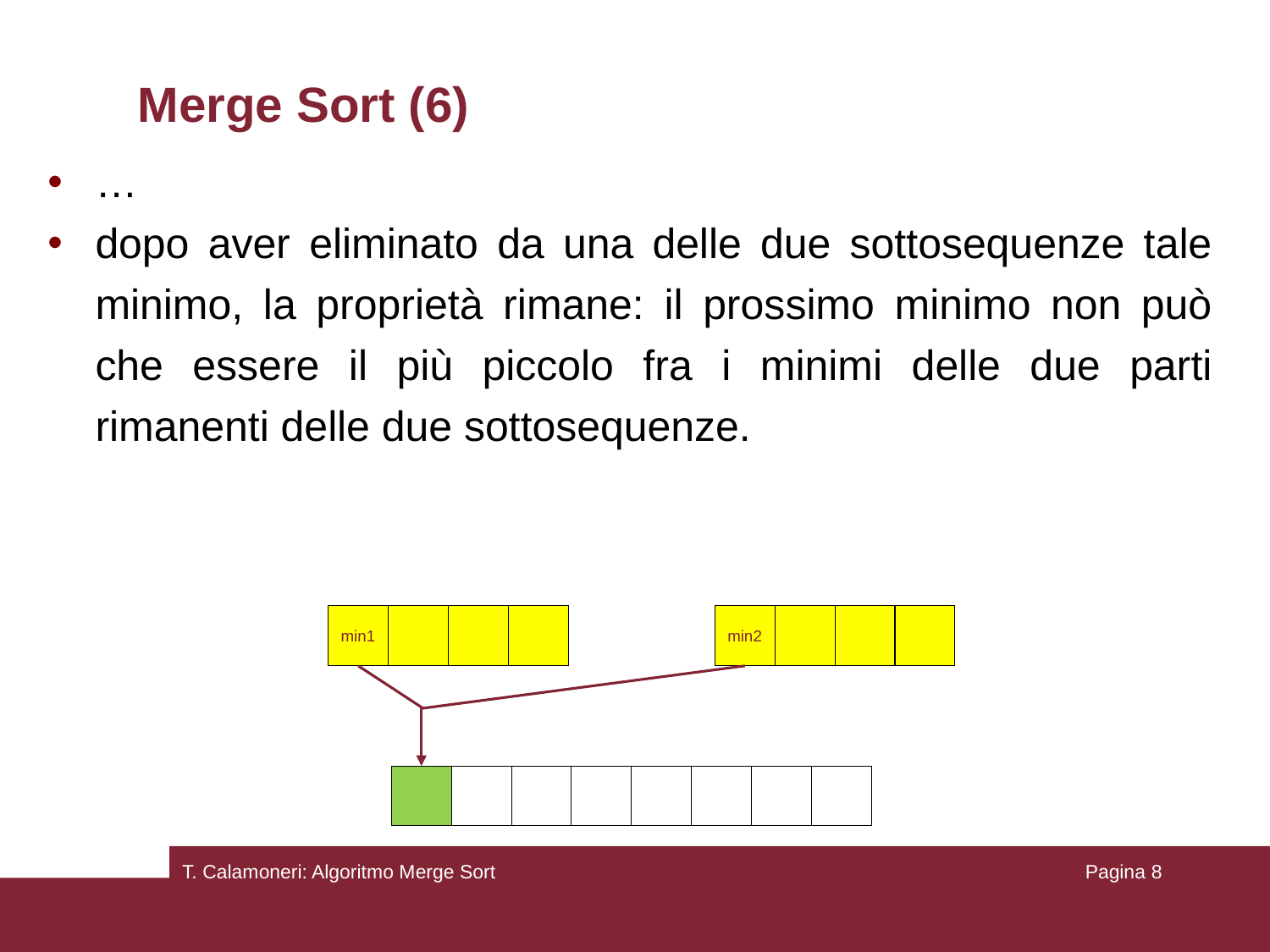

# Merge Sort (6)
…
dopo aver eliminato da una delle due sottosequenze tale minimo, la proprietà rimane: il prossimo minimo non può che essere il più piccolo fra i minimi delle due parti rimanenti delle due sottosequenze.
min1

min2

T. Calamoneri: Algoritmo Merge Sort
Pagina 8